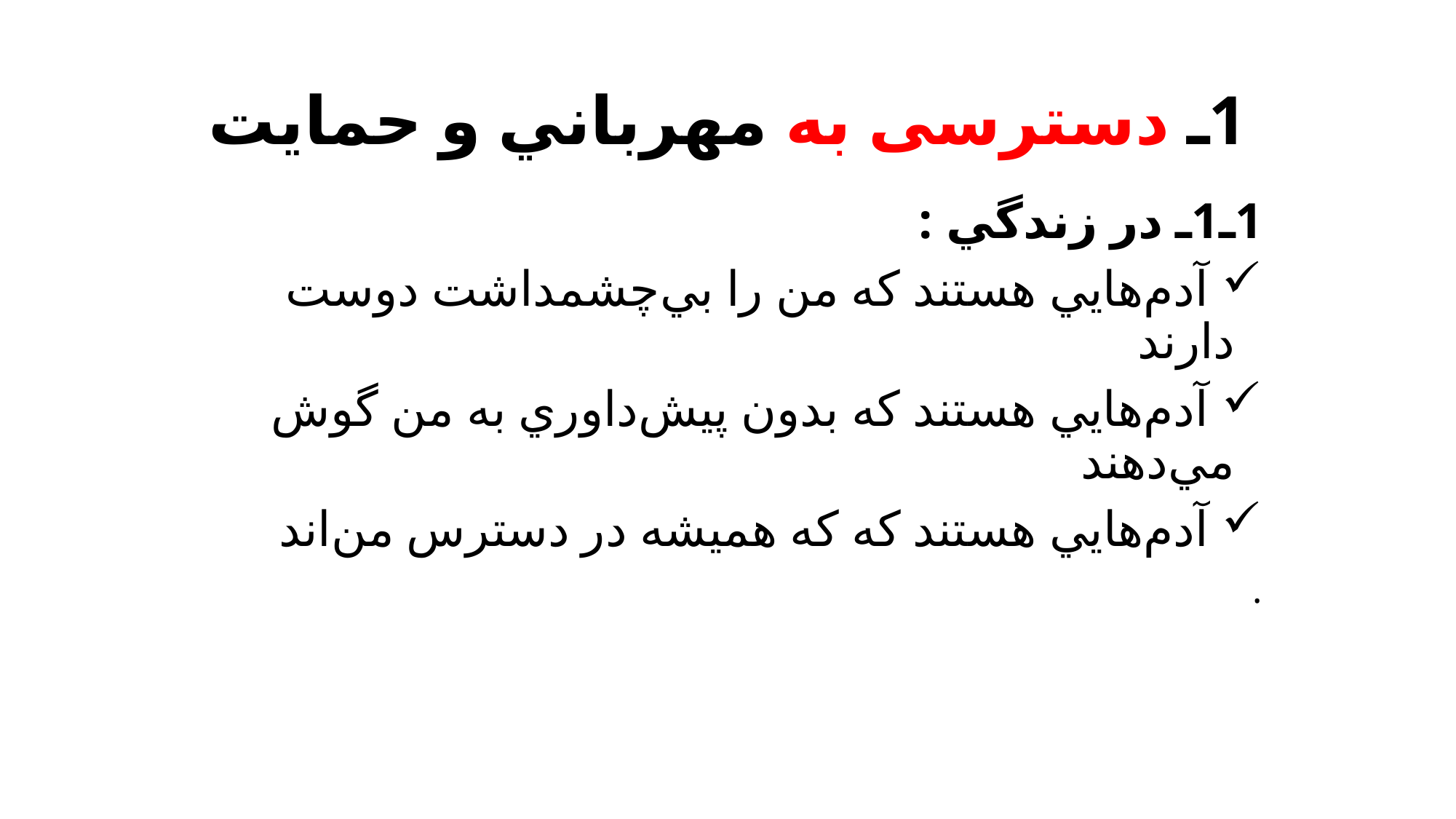

# 1ـ دسترسی به مهرباني و حمايت
1ـ1ـ در زندگي :
 آدم‌هايي هستند كه من را بي‌چشمداشت دوست دارند
 آدم‌هايي هستند كه بدون پيش‌داوري به من گوش مي‌دهند
 آدم‌هايي هستند كه كه هميشه در دسترس من‌اند
.